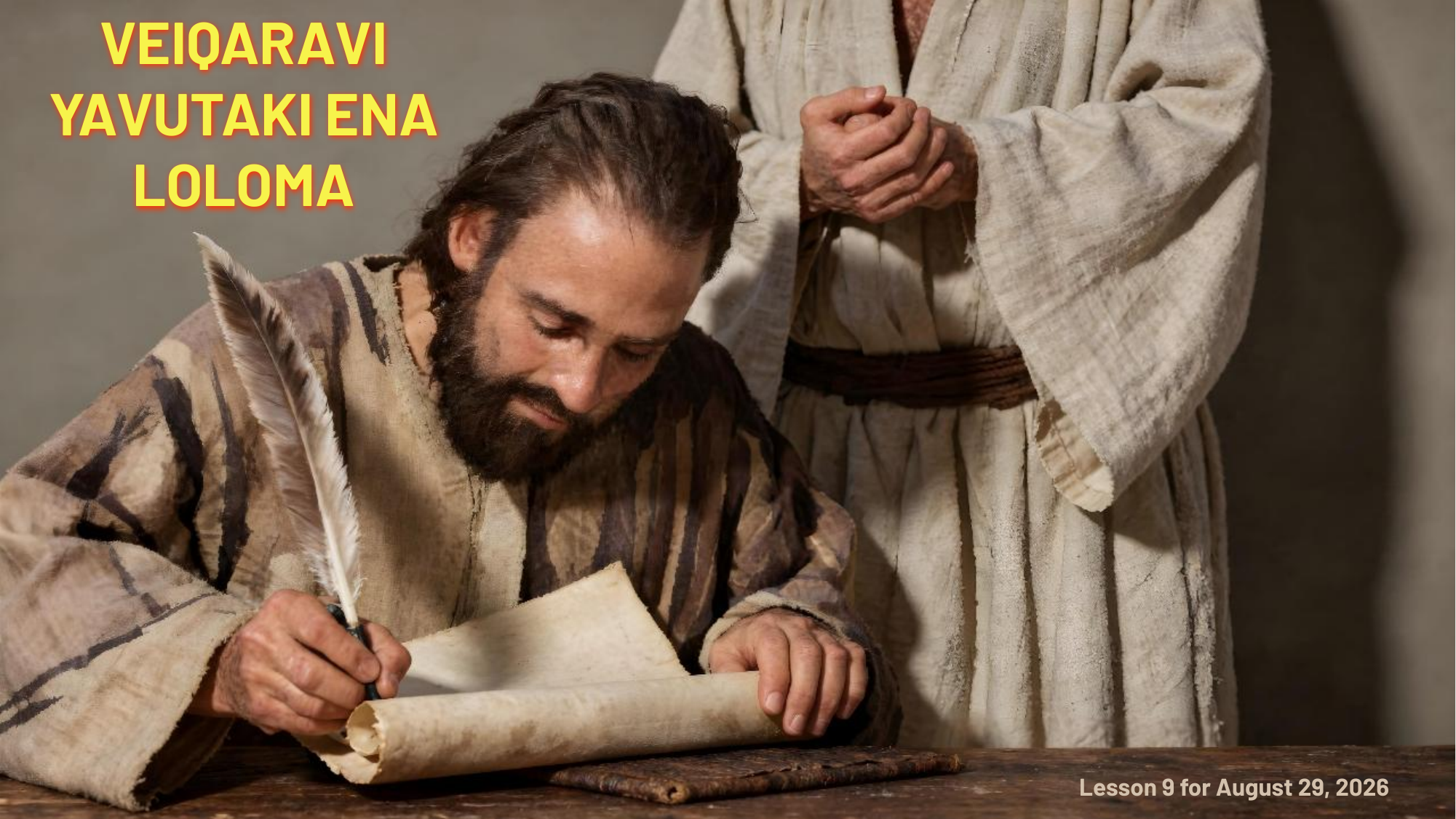

VEIQARAVI YAVUTAKI ENA LOLOMA
Lesson 9 for August 29, 2026